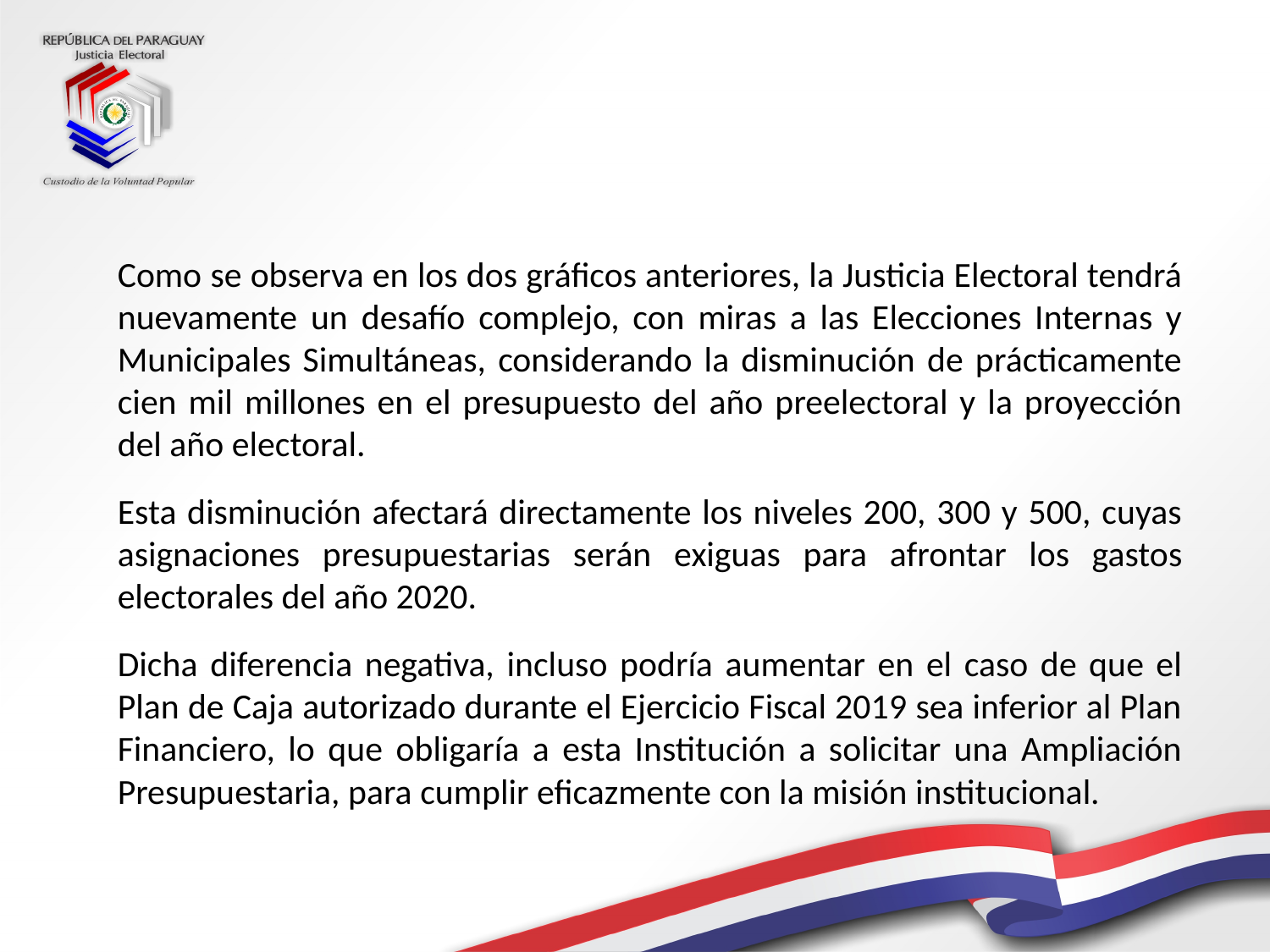

Como se observa en los dos gráficos anteriores, la Justicia Electoral tendrá nuevamente un desafío complejo, con miras a las Elecciones Internas y Municipales Simultáneas, considerando la disminución de prácticamente cien mil millones en el presupuesto del año preelectoral y la proyección del año electoral.

Esta disminución afectará directamente los niveles 200, 300 y 500, cuyas asignaciones presupuestarias serán exiguas para afrontar los gastos electorales del año 2020.

Dicha diferencia negativa, incluso podría aumentar en el caso de que el Plan de Caja autorizado durante el Ejercicio Fiscal 2019 sea inferior al Plan Financiero, lo que obligaría a esta Institución a solicitar una Ampliación Presupuestaria, para cumplir eficazmente con la misión institucional.